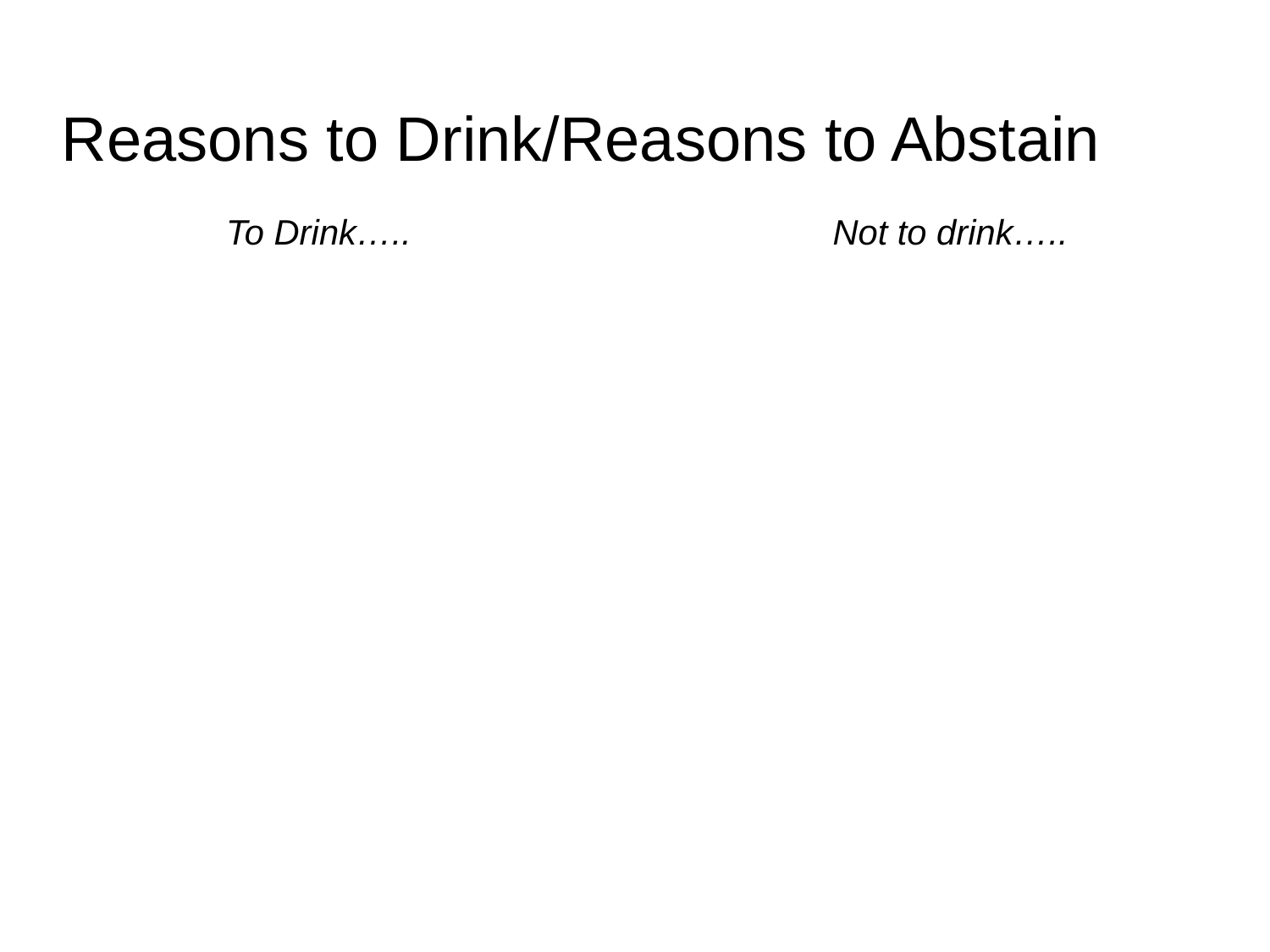

# Reasons to Drink/Reasons to Abstain
To Drink…..
Not to drink…..